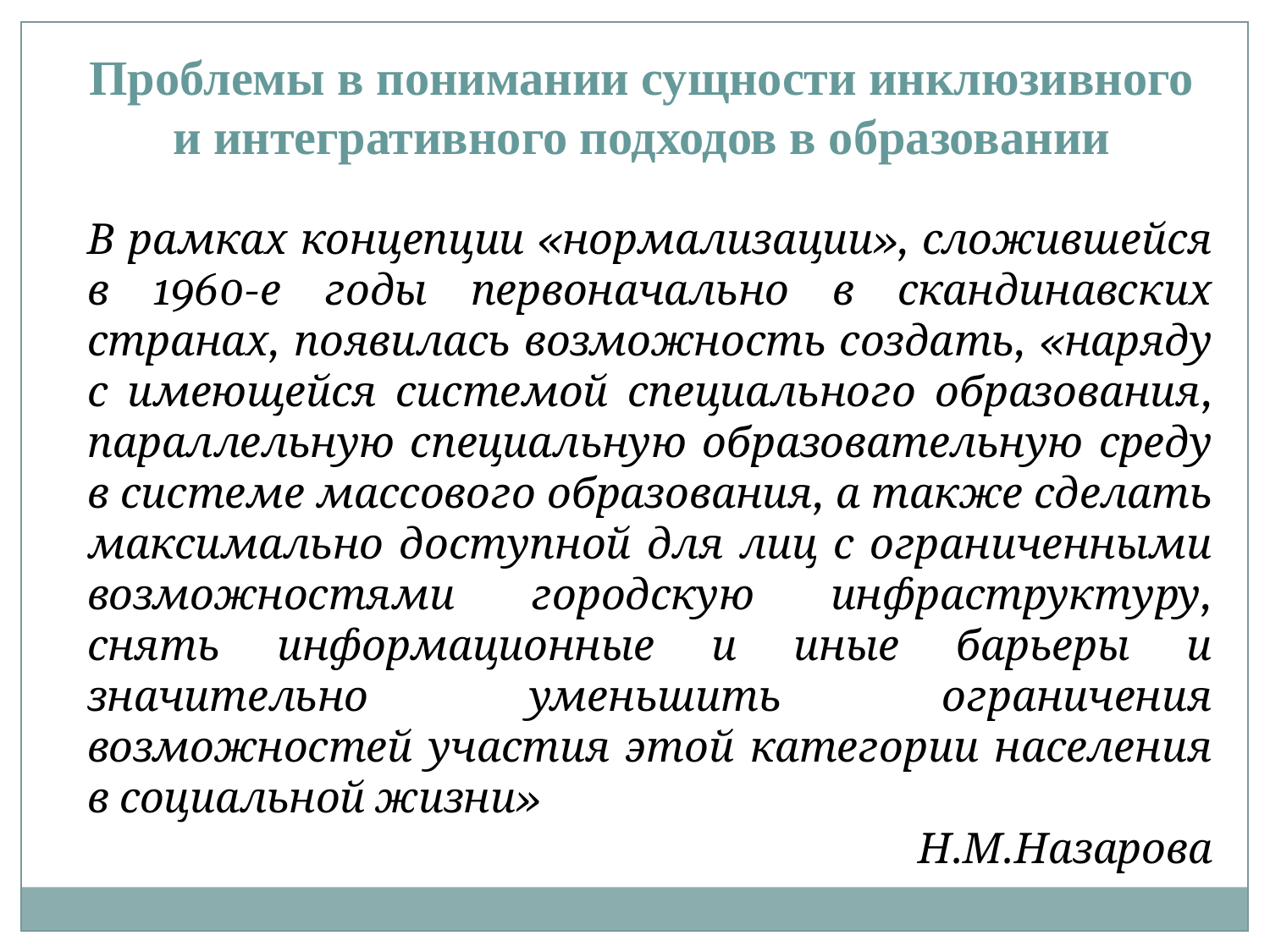

Проблемы в понимании сущности инклюзивного и интегративного подходов в образовании
В рамках концепции «нормализации», сложившейся в 1960-е годы первоначально в скандинавских странах, появилась возможность создать, «наряду с имеющейся системой специального образования, параллельную специальную образовательную среду в системе массового образования, а также сделать максимально доступной для лиц с ограниченными возможностями городскую инфраструктуру, снять информационные и иные барьеры и значительно уменьшить ограничения возможностей участия этой категории населения в социальной жизни»
Н.М.Назарова